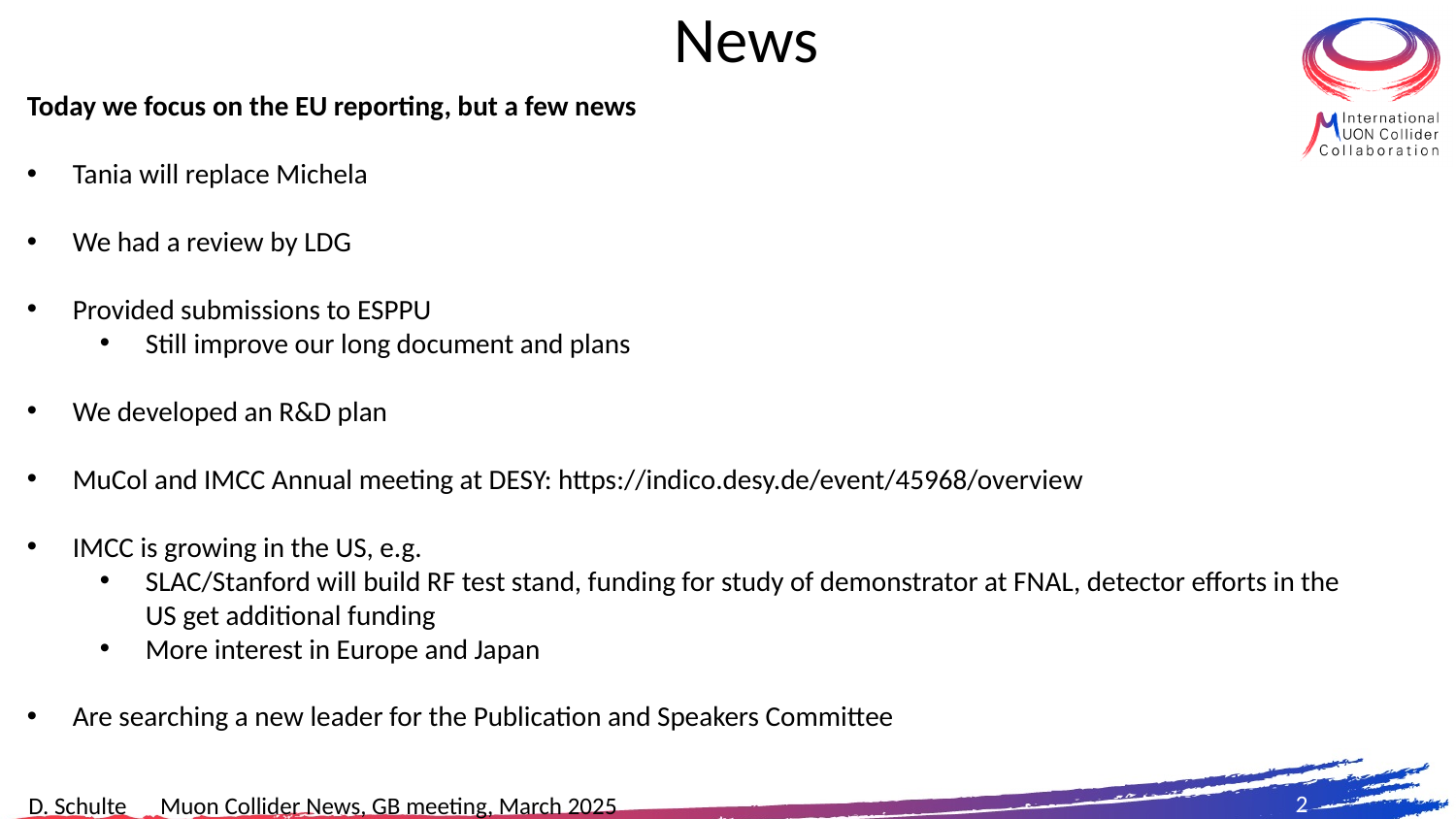

# News
Today we focus on the EU reporting, but a few news

Tania will replace Michela

We had a review by LDG

Provided submissions to ESPPU
Still improve our long document and plans

We developed an R&D plan

MuCol and IMCC Annual meeting at DESY: https://indico.desy.de/event/45968/overview

IMCC is growing in the US, e.g.
SLAC/Stanford will build RF test stand, funding for study of demonstrator at FNAL, detector efforts in the US get additional funding
More interest in Europe and Japan

Are searching a new leader for the Publication and Speakers Committee
2
D. Schulte      Muon Collider News, GB meeting, March 2025